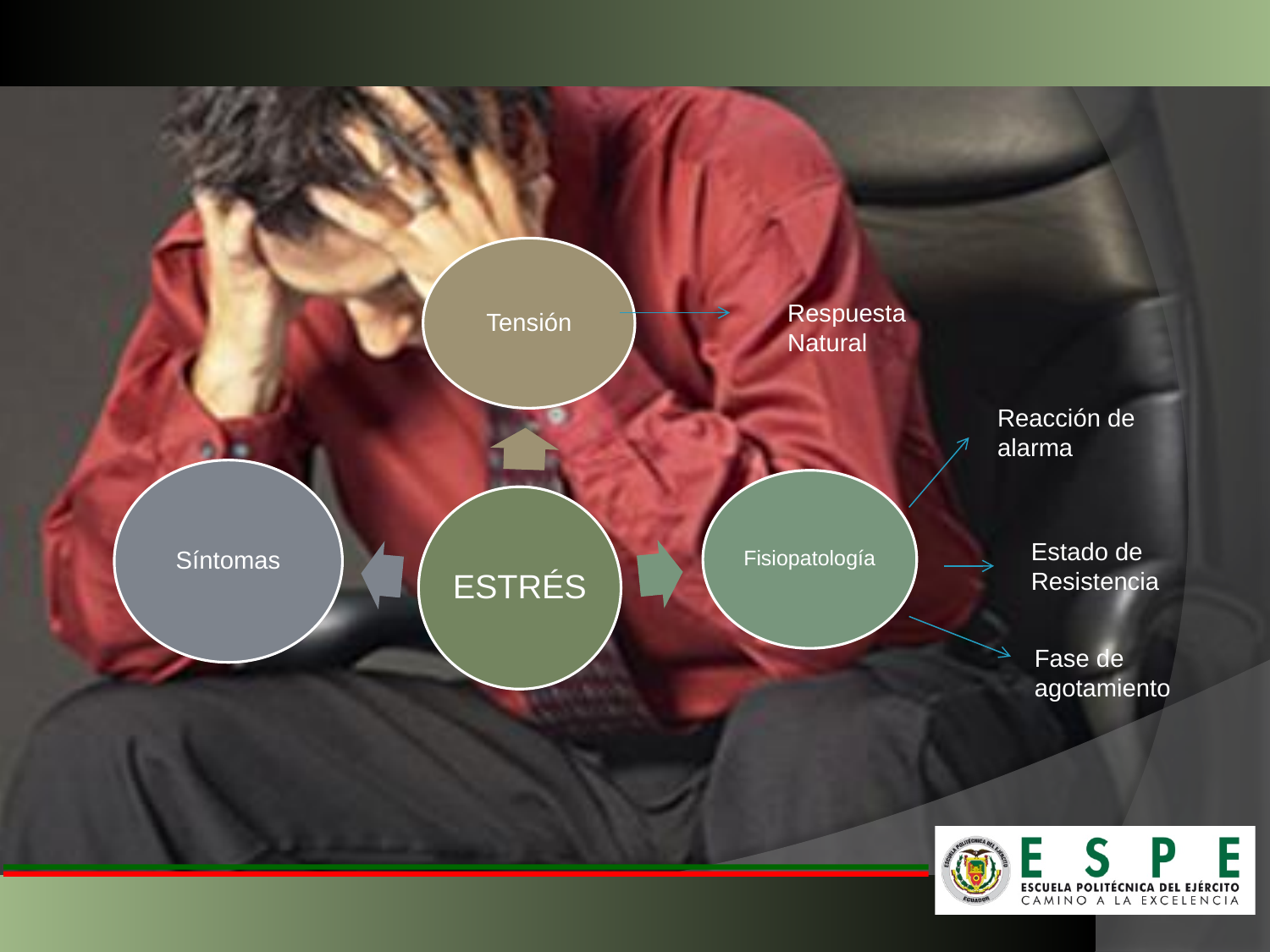

ESTRÉS

Tensión

Fisiopatología

Síntomas
Respuesta Natural
Reacción de alarma
Estado de Resistencia
Fase de agotamiento